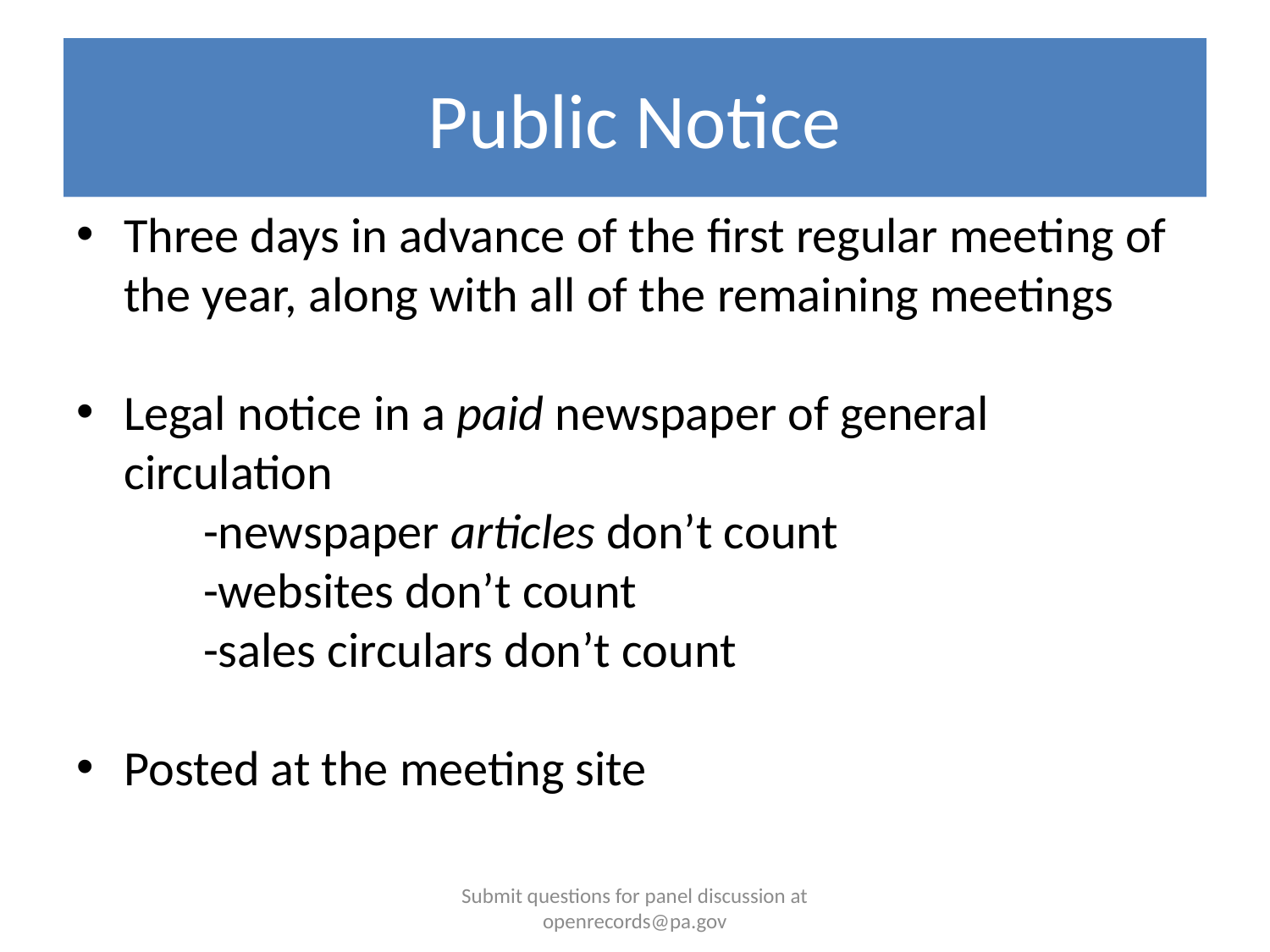

# Public Notice
Three days in advance of the first regular meeting of the year, along with all of the remaining meetings

Legal notice in a paid newspaper of general circulation
	-newspaper articles don’t count
	-websites don’t count
	-sales circulars don’t count

Posted at the meeting site
Submit questions for panel discussion at openrecords@pa.gov